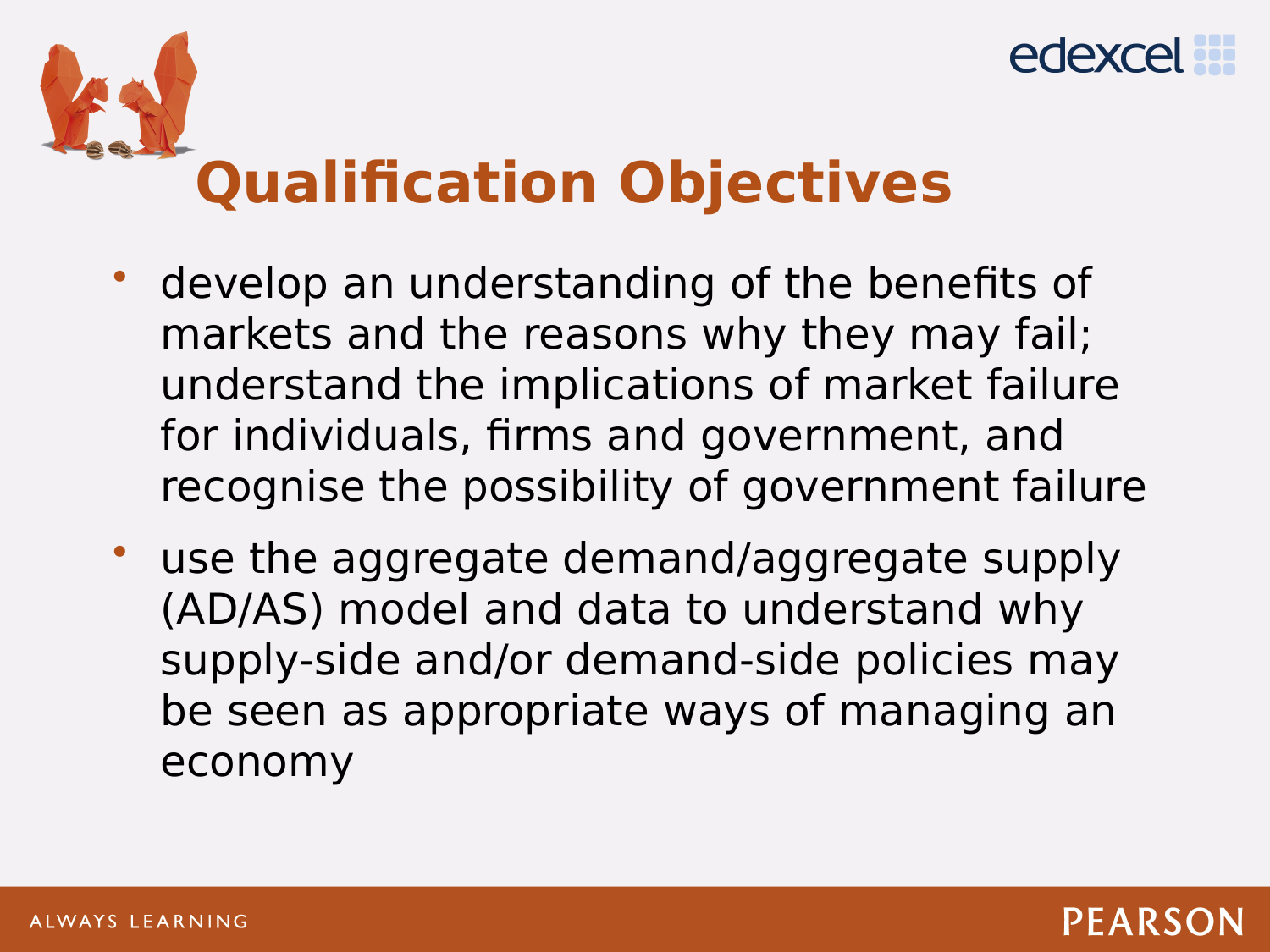

# Qualification Objectives
develop an understanding of the benefits of markets and the reasons why they may fail; understand the implications of market failure for individuals, firms and government, and recognise the possibility of government failure
use the aggregate demand/aggregate supply (AD/AS) model and data to understand why supply-side and/or demand-side policies may be seen as appropriate ways of managing an economy